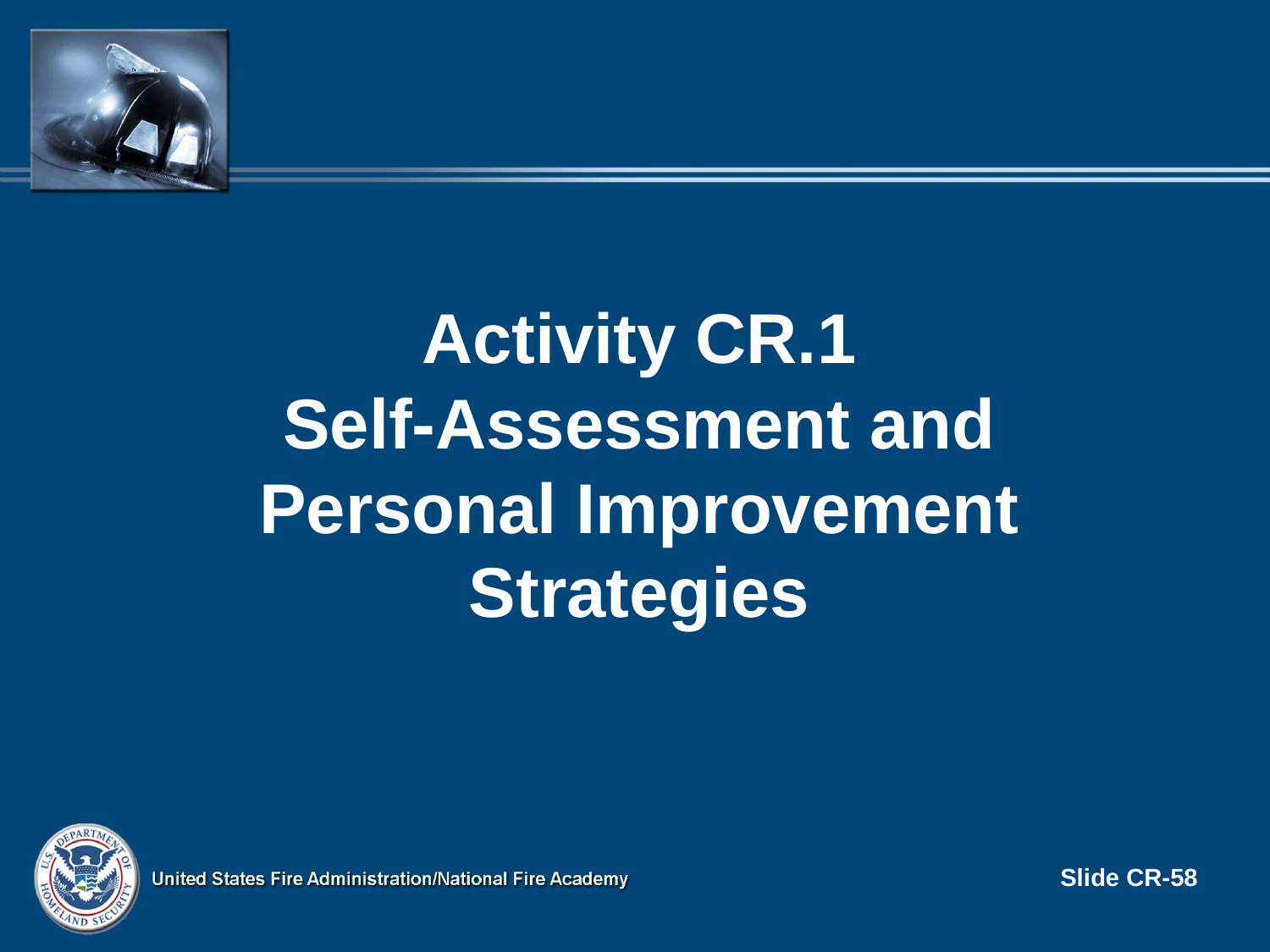

# Activity CR.1 Self-Assessment and Personal Improvement Strategies
Slide CR-58